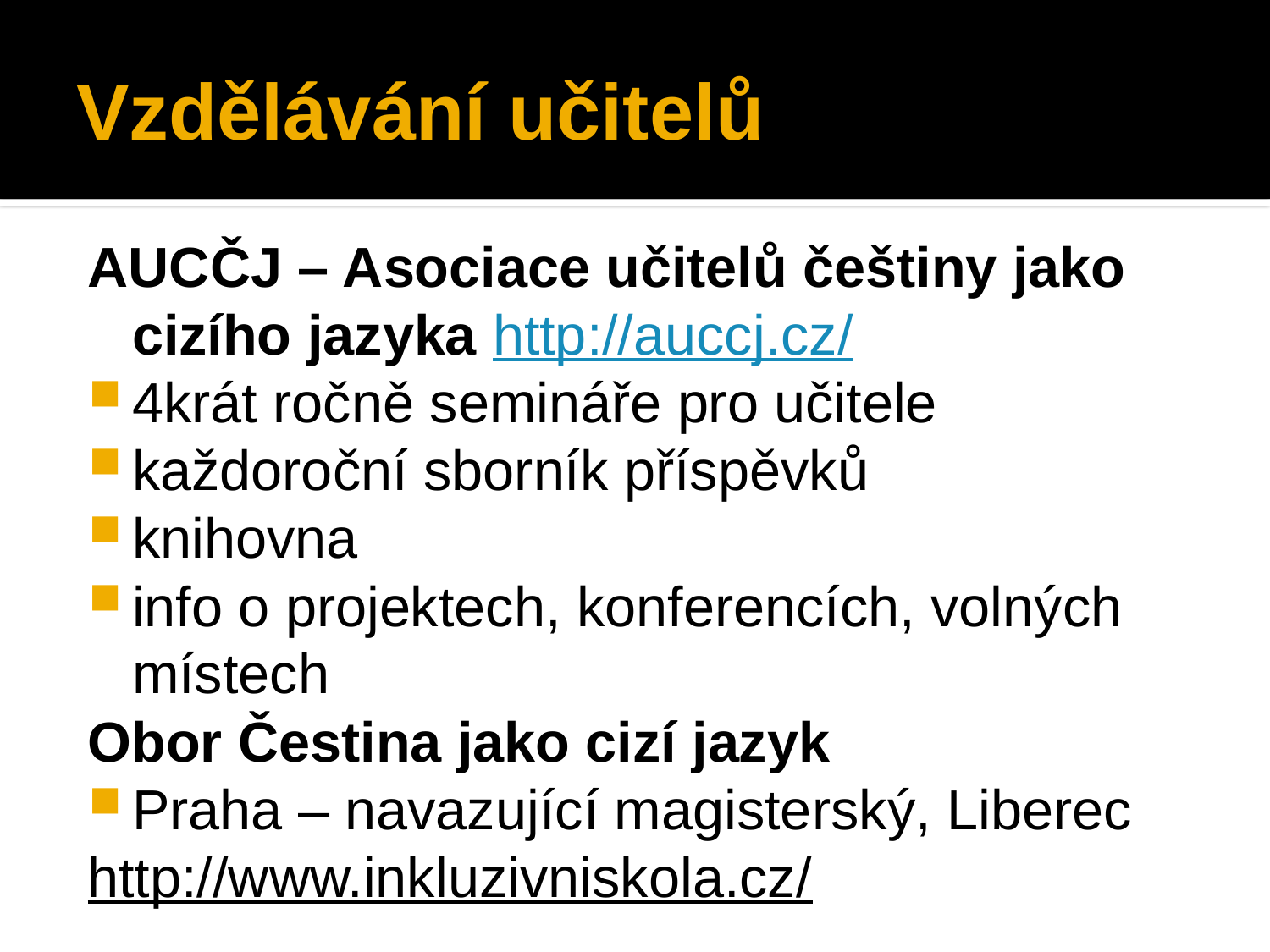

# Vzdělávání učitelů
AUCČJ – Asociace učitelů češtiny jako cizího jazyka http://auccj.cz/
4krát ročně semináře pro učitele
každoroční sborník příspěvků
knihovna
info o projektech, konferencích, volných místech
Obor Čestina jako cizí jazyk
Praha – navazující magisterský, Liberec
http://www.inkluzivniskola.cz/